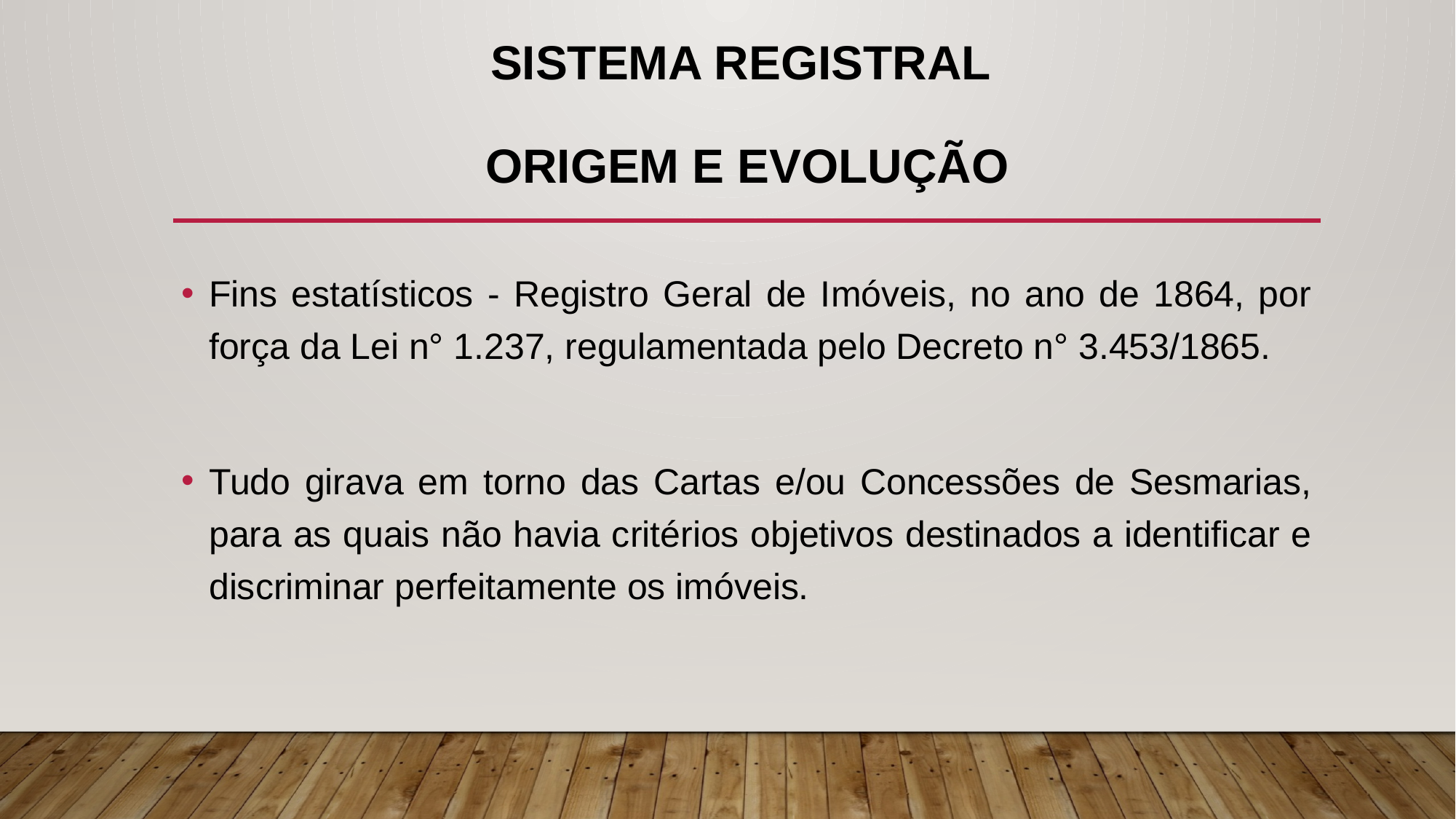

# SISTEMA REGISTRAL ORIGEM E EVOLUÇÃO
Fins estatísticos - Registro Geral de Imóveis, no ano de 1864, por força da Lei n° 1.237, regulamentada pelo Decreto n° 3.453/1865.

Tudo girava em torno das Cartas e/ou Concessões de Sesmarias, para as quais não havia critérios objetivos destinados a identificar e discriminar perfeitamente os imóveis.